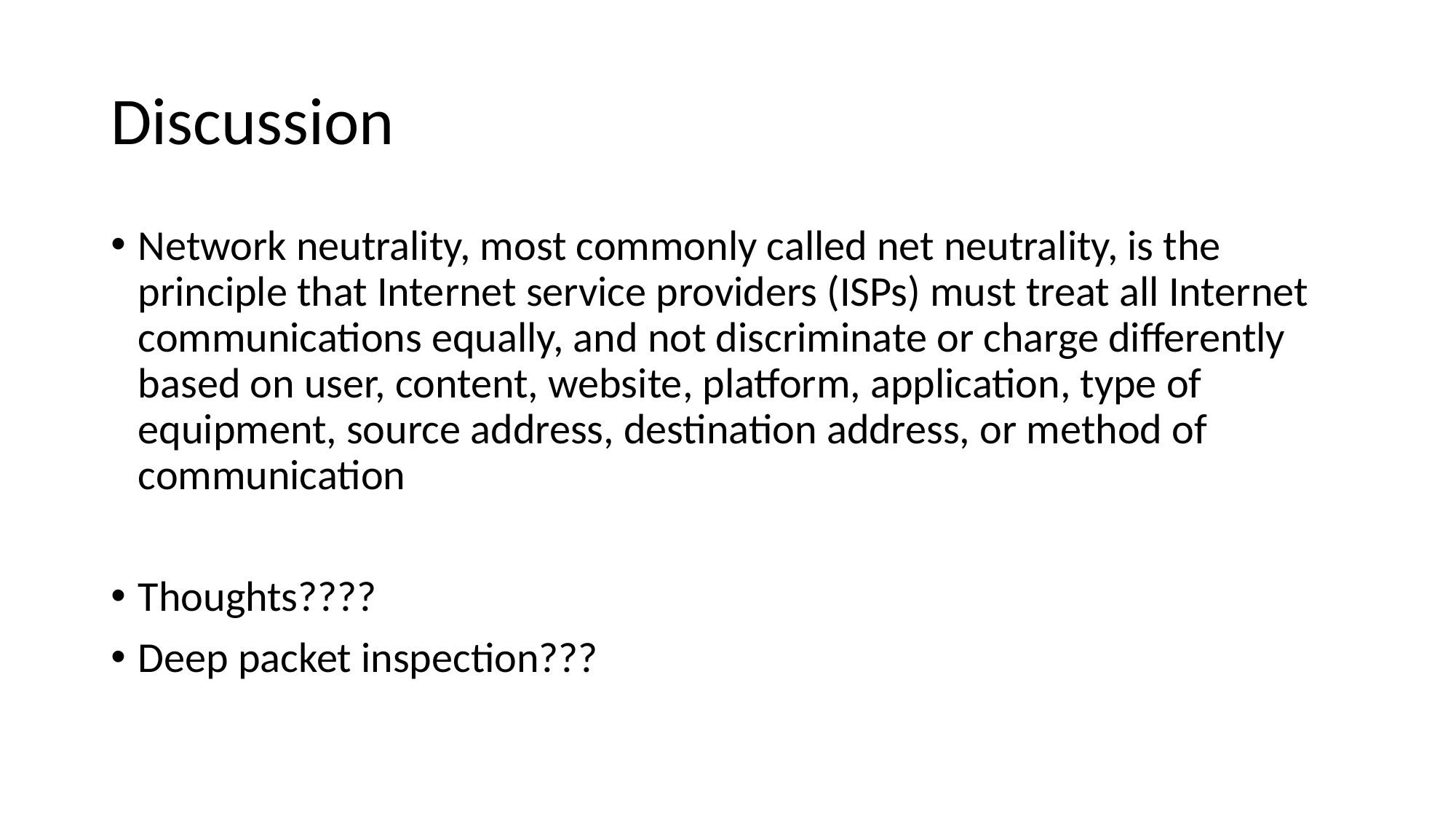

# Discussion
Network neutrality, most commonly called net neutrality, is the principle that Internet service providers (ISPs) must treat all Internet communications equally, and not discriminate or charge differently based on user, content, website, platform, application, type of equipment, source address, destination address, or method of communication

Thoughts????
Deep packet inspection???